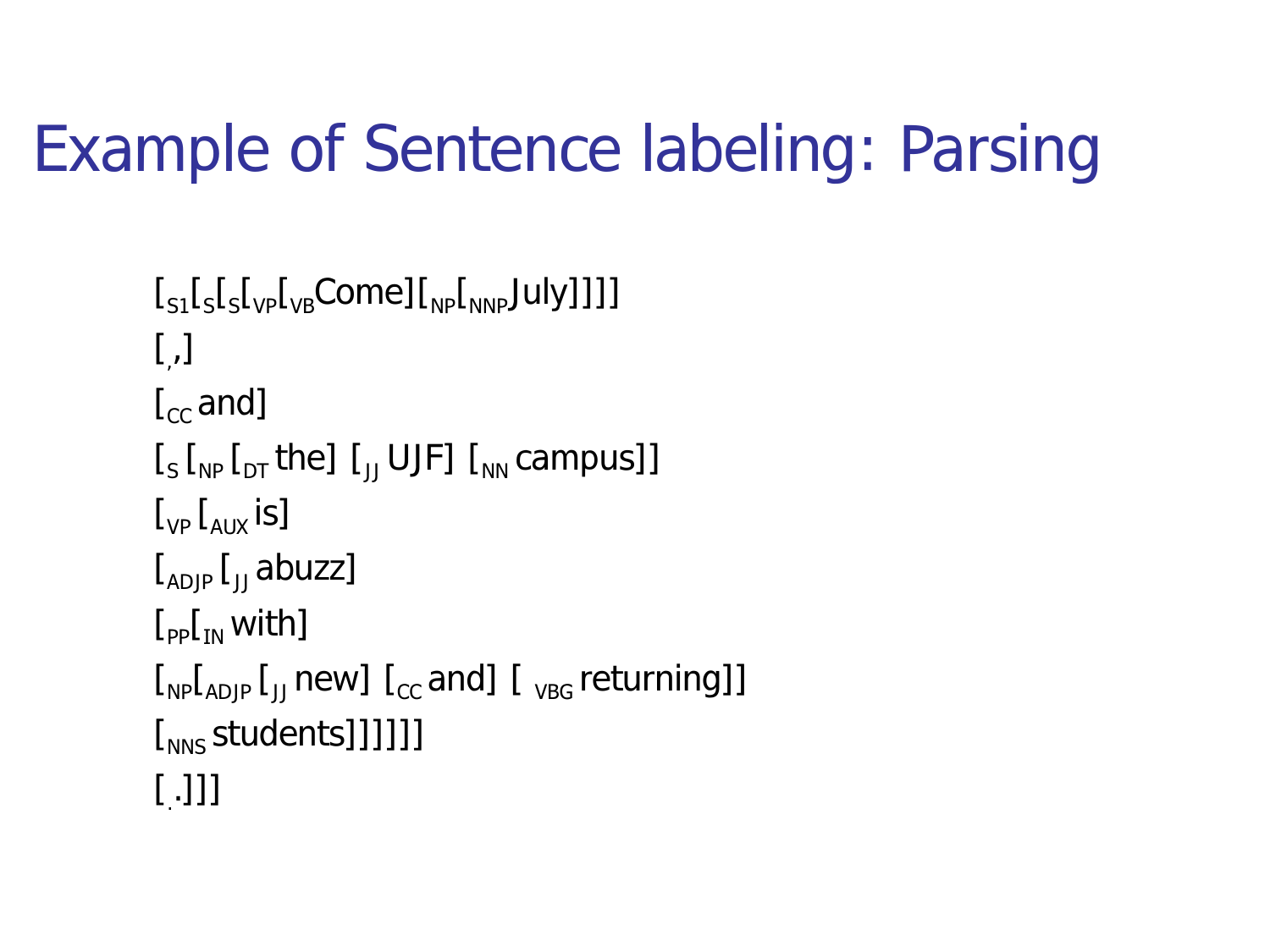

# Example of Sentence labeling: Parsing
	[S1[S[S[VP[VBCome][NP[NNPJuly]]]]
	[,,]
	[CC and]
	[S [NP [DT the] [JJ UJF] [NN campus]]
	[VP [AUX is]
	[ADJP [JJ abuzz]
	[PP[IN with]
	[NP[ADJP [JJ new] [CC and] [ VBG returning]]
	[NNS students]]]]]]
	[..]]]